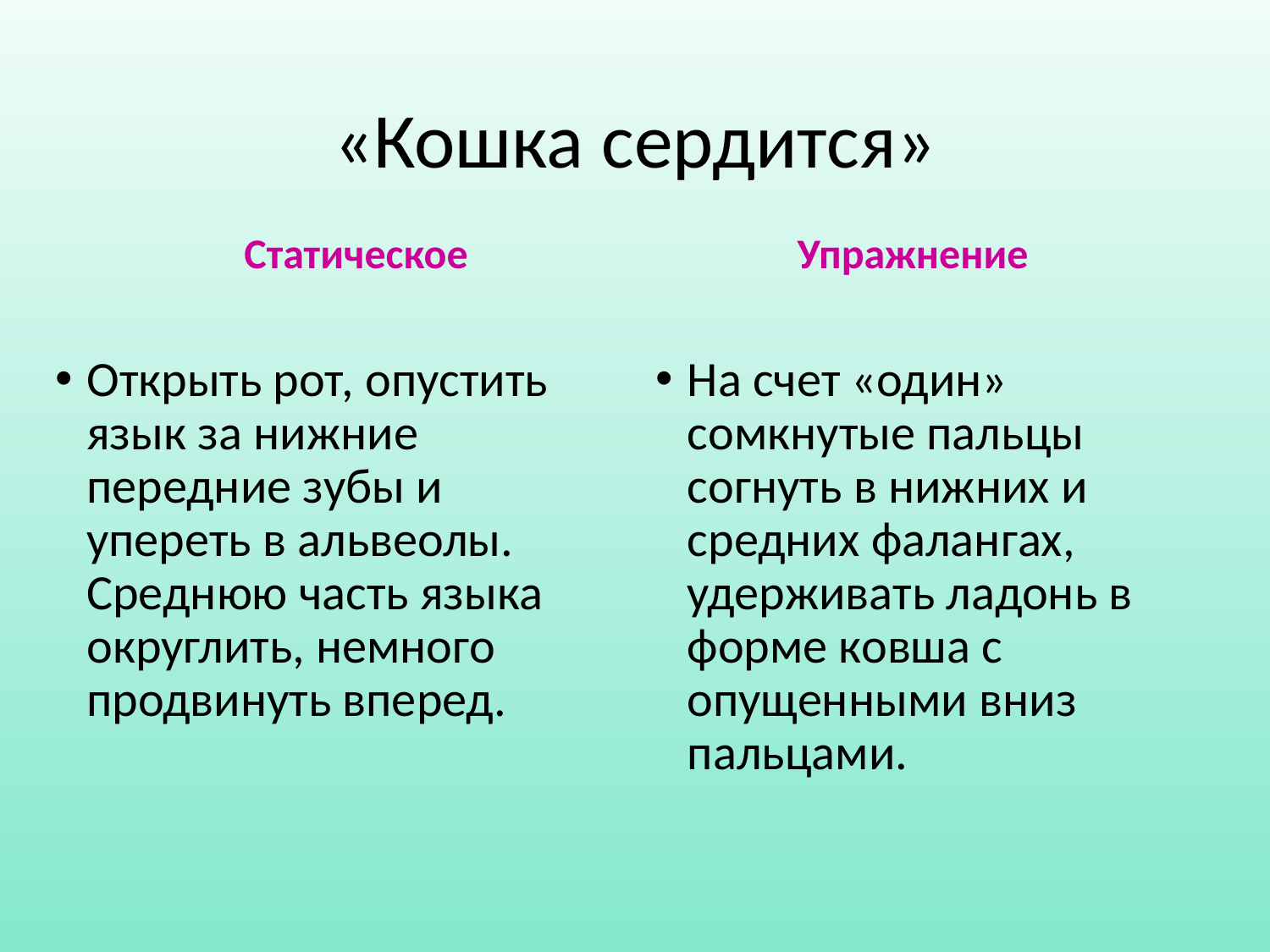

# «Кошка сердится»
Статическое

Упражнение

Открыть рот, опустить язык за нижние передние зубы и упереть в альвеолы. Среднюю часть языка округлить, немного продвинуть вперед.

На счет «один» сомкнутые пальцы согнуть в нижних и средних фалангах, удерживать ладонь в форме ковша с опущенными вниз пальцами.